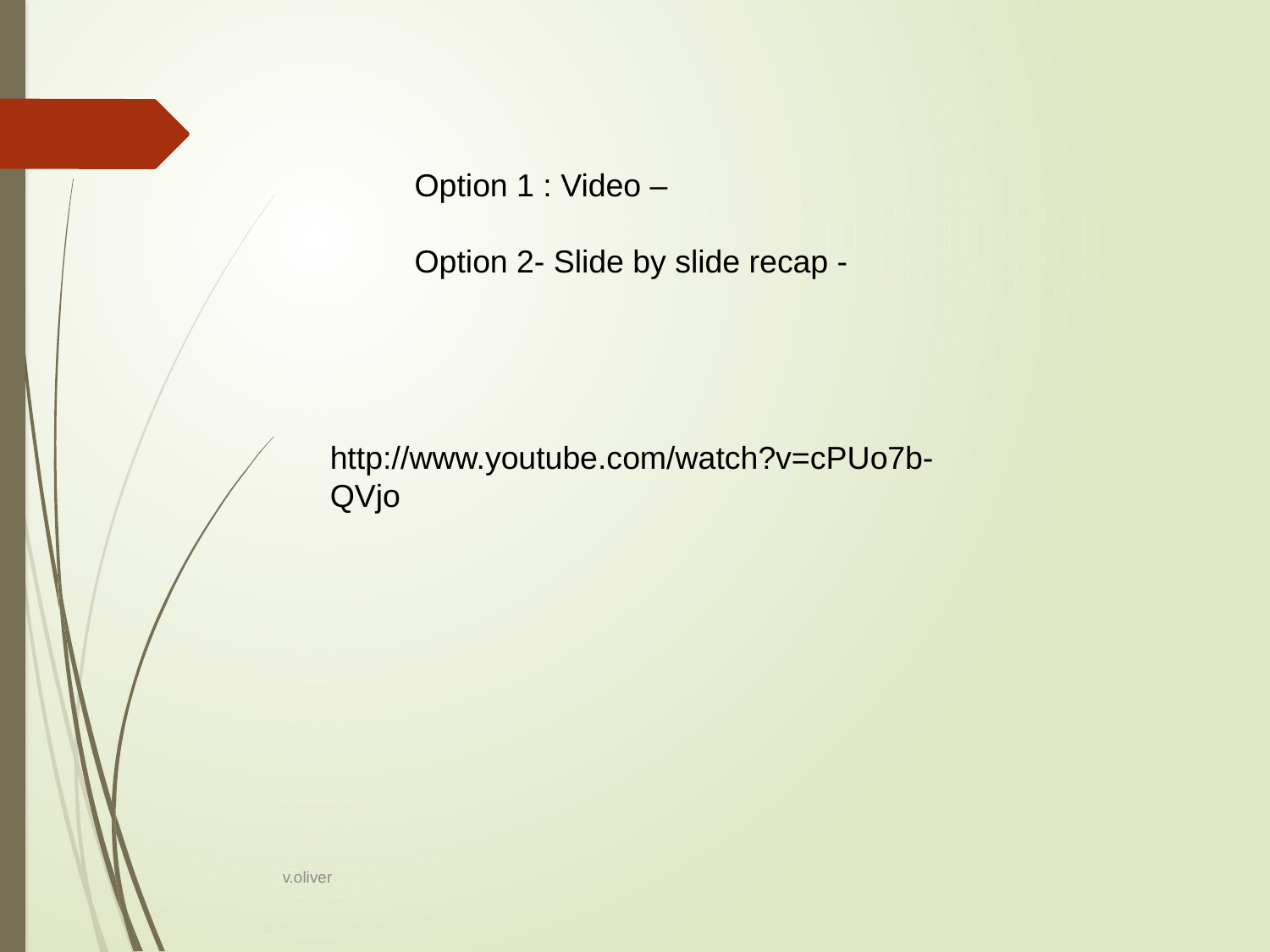

Option 1 : Video –

Option 2- Slide by slide recap -
http://www.youtube.com/watch?v=cPUo7b-QVjo
v.oliver